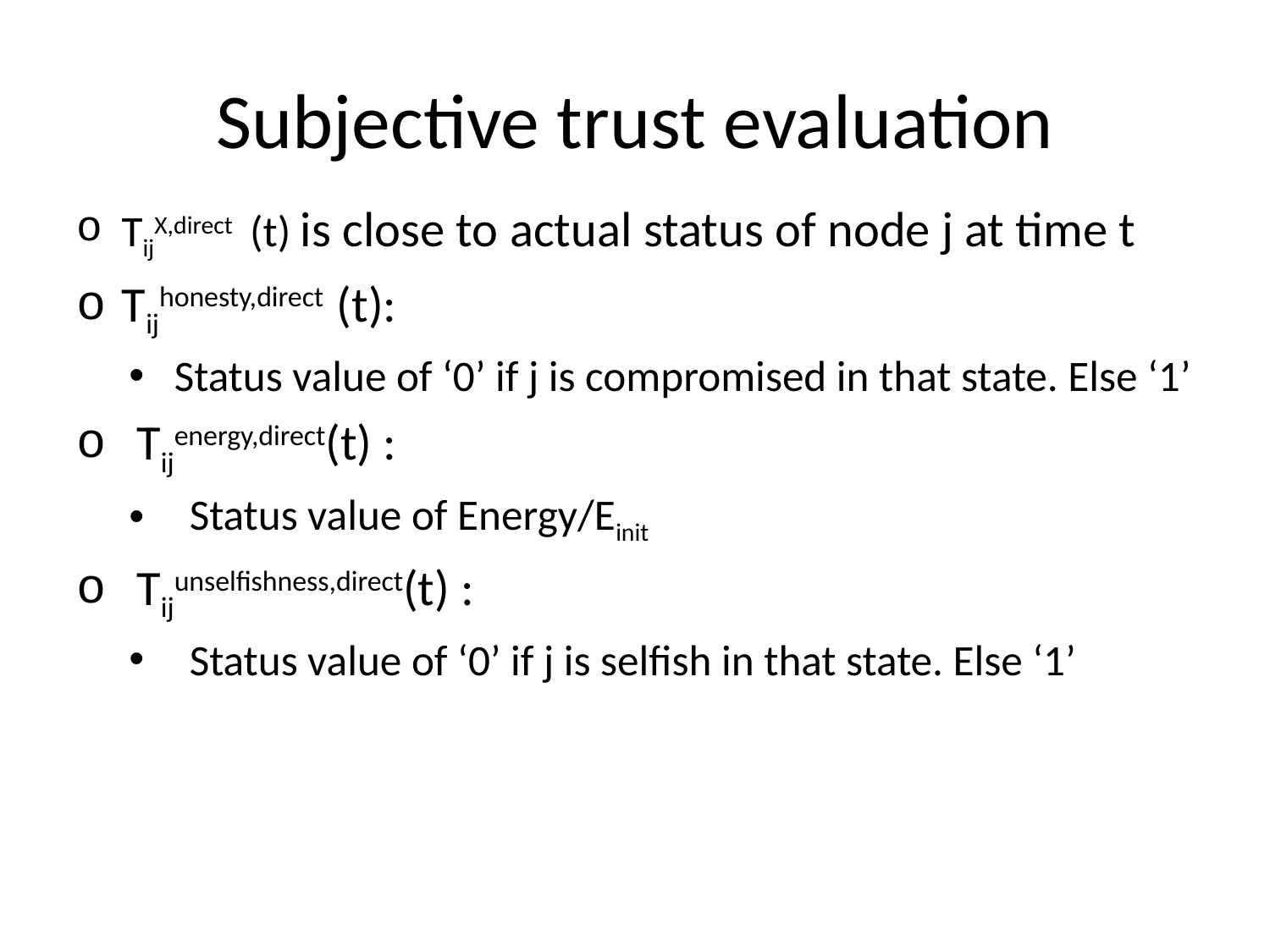

# Subjective trust evaluation
TijX,direct   (t) is close to actual status of node j at time t
Tijhonesty,direct  (t):
Status value of ‘0’ if j is compromised in that state. Else ‘1’
Tijenergy,direct(t) :
Status value of Energy/Einit
Tijunselfishness,direct(t) :
Status value of ‘0’ if j is selfish in that state. Else ‘1’